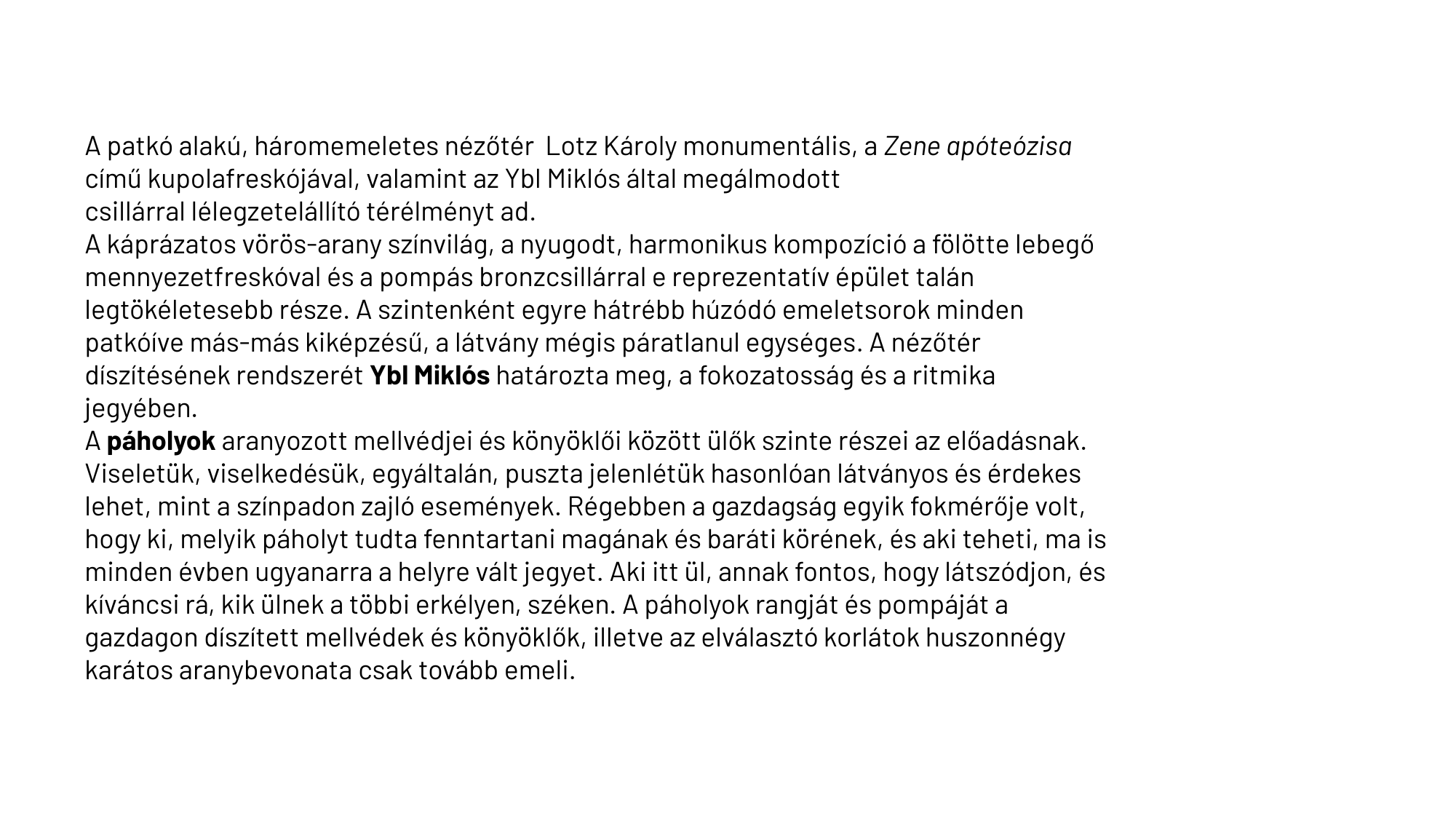

A patkó alakú, háromemeletes nézőtér  Lotz Károly monumentális, a Zene apóteózisa című kupolafreskójával, valamint az Ybl Miklós által megálmodott csillárral lélegzetelállító térélményt ad.
A káprázatos vörös-arany színvilág, a nyugodt, harmonikus kompozíció a fölötte lebegő mennyezetfreskóval és a pompás bronzcsillárral e reprezentatív épület talán legtökéletesebb része. A szintenként egyre hátrébb húzódó emeletsorok minden patkóíve más-más kiképzésű, a látvány mégis páratlanul egységes. A nézőtér díszítésének rendszerét Ybl Miklós határozta meg, a fokozatosság és a ritmika jegyében.
A páholyok aranyozott mellvédjei és könyöklői között ülők szinte részei az előadásnak. Viseletük, viselkedésük, egyáltalán, puszta jelenlétük hasonlóan látványos és érdekes lehet, mint a színpadon zajló események. Régebben a gazdagság egyik fokmérője volt, hogy ki, melyik páholyt tudta fenntartani magának és baráti körének, és aki teheti, ma is minden évben ugyanarra a helyre vált jegyet. Aki itt ül, annak fontos, hogy látszódjon, és kíváncsi rá, kik ülnek a többi erkélyen, széken. A páholyok rangját és pompáját a gazdagon díszített mellvédek és könyöklők, illetve az elválasztó korlátok huszonnégy karátos aranybevonata csak tovább emeli.